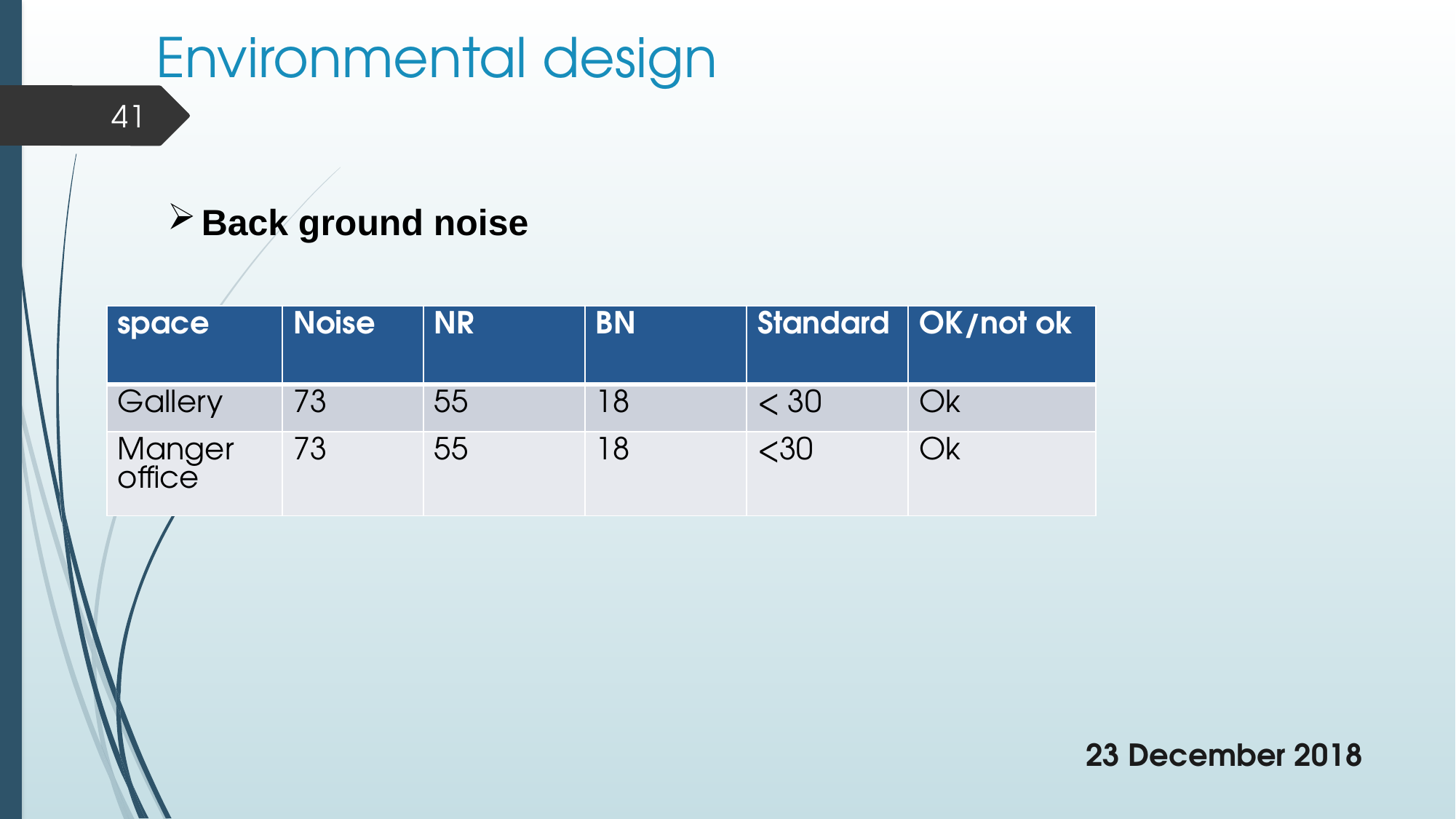

# Environmental design
41
Back ground noise
| space | Noise | NR | BN | Standard | OK/not ok |
| --- | --- | --- | --- | --- | --- |
| Gallery | 73 | 55 | 18 | < 30 | Ok |
| Manger office | 73 | 55 | 18 | <30 | Ok |
23 December 2018